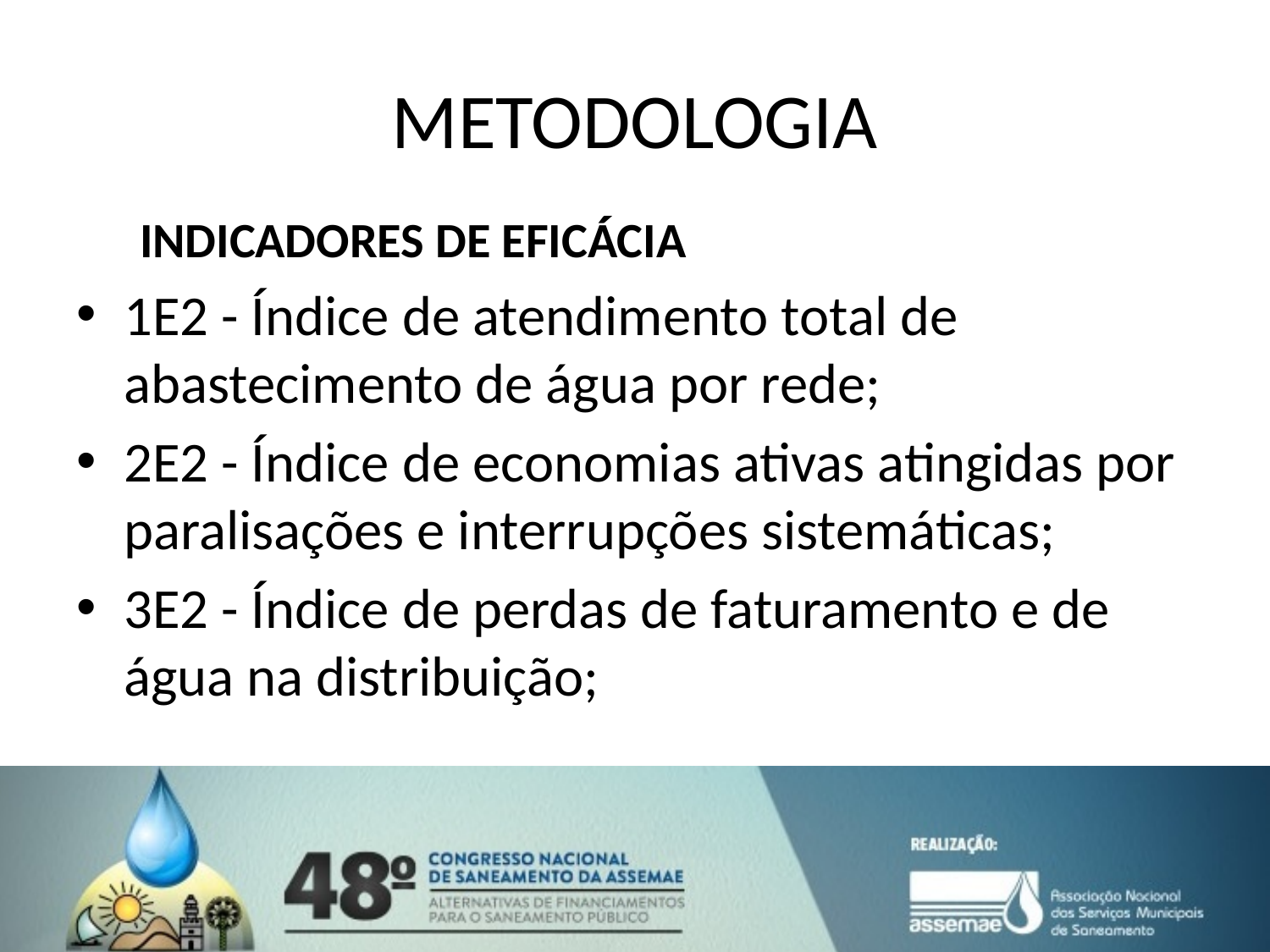

# METODOLOGIA
INDICADORES DE EFICÁCIA
1E2 - Índice de atendimento total de abastecimento de água por rede;
2E2 - Índice de economias ativas atingidas por paralisações e interrupções sistemáticas;
3E2 - Índice de perdas de faturamento e de água na distribuição;